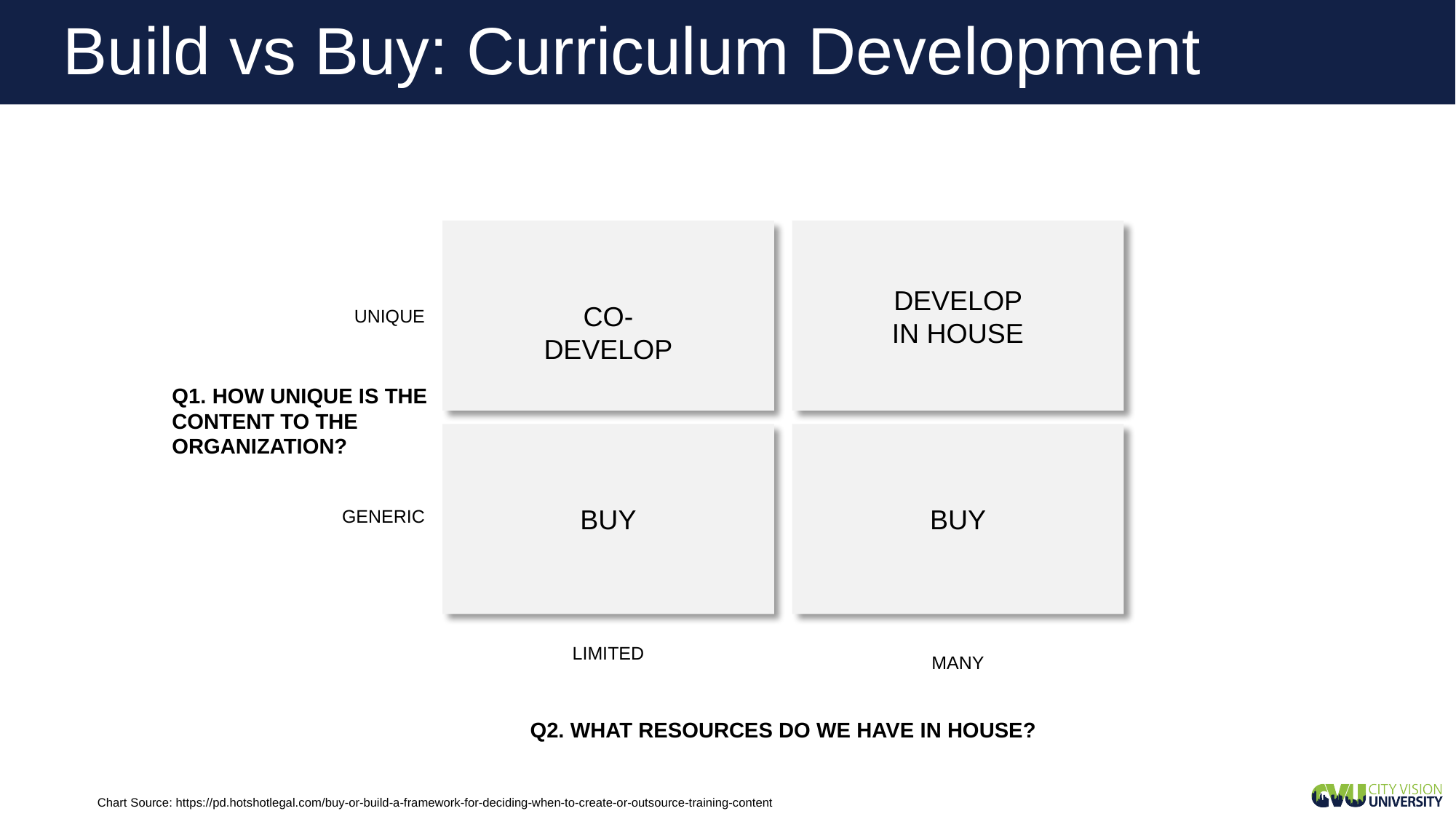

# Build vs Buy: Curriculum Development

CO-DEVELOP

DEVELOP IN HOUSE
UNIQUE
Q1. HOW UNIQUE IS THE CONTENT TO THE ORGANIZATION?

BUY

BUY
GENERIC
LIMITED
MANY
Q2. WHAT RESOURCES DO WE HAVE IN HOUSE?
Chart Source: https://pd.hotshotlegal.com/buy-or-build-a-framework-for-deciding-when-to-create-or-outsource-training-content